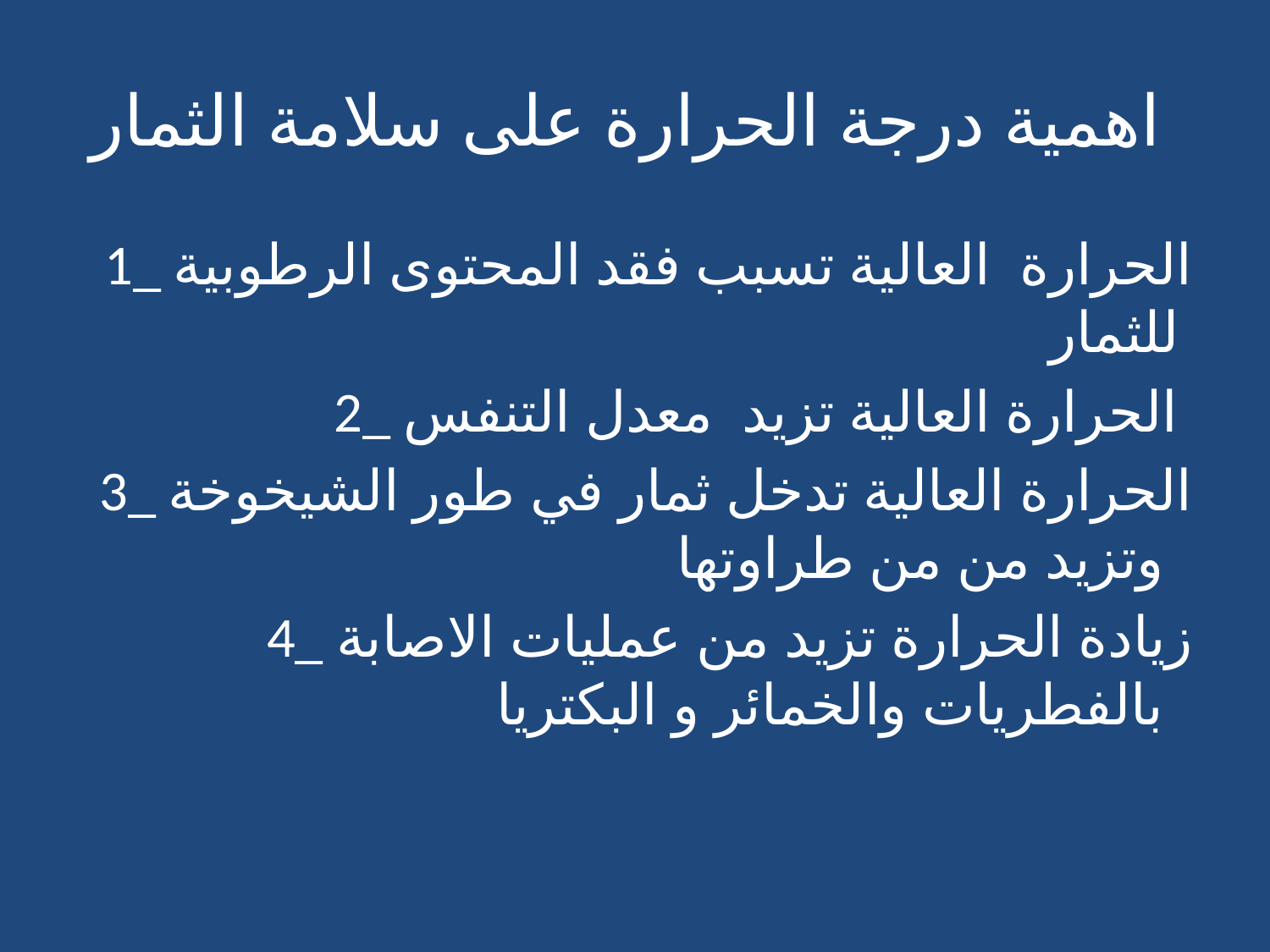

# اهمية درجة الحرارة على سلامة الثمار
1_ الحرارة  العالية تسبب فقد المحتوى الرطوبية للثمار
2_ الحرارة العالية تزيد  معدل التنفس
3_ الحرارة العالية تدخل ثمار في طور الشيخوخة وتزيد من من طراوتها
4_ زيادة الحرارة تزيد من عمليات الاصابة بالفطريات والخمائر و البكتريا